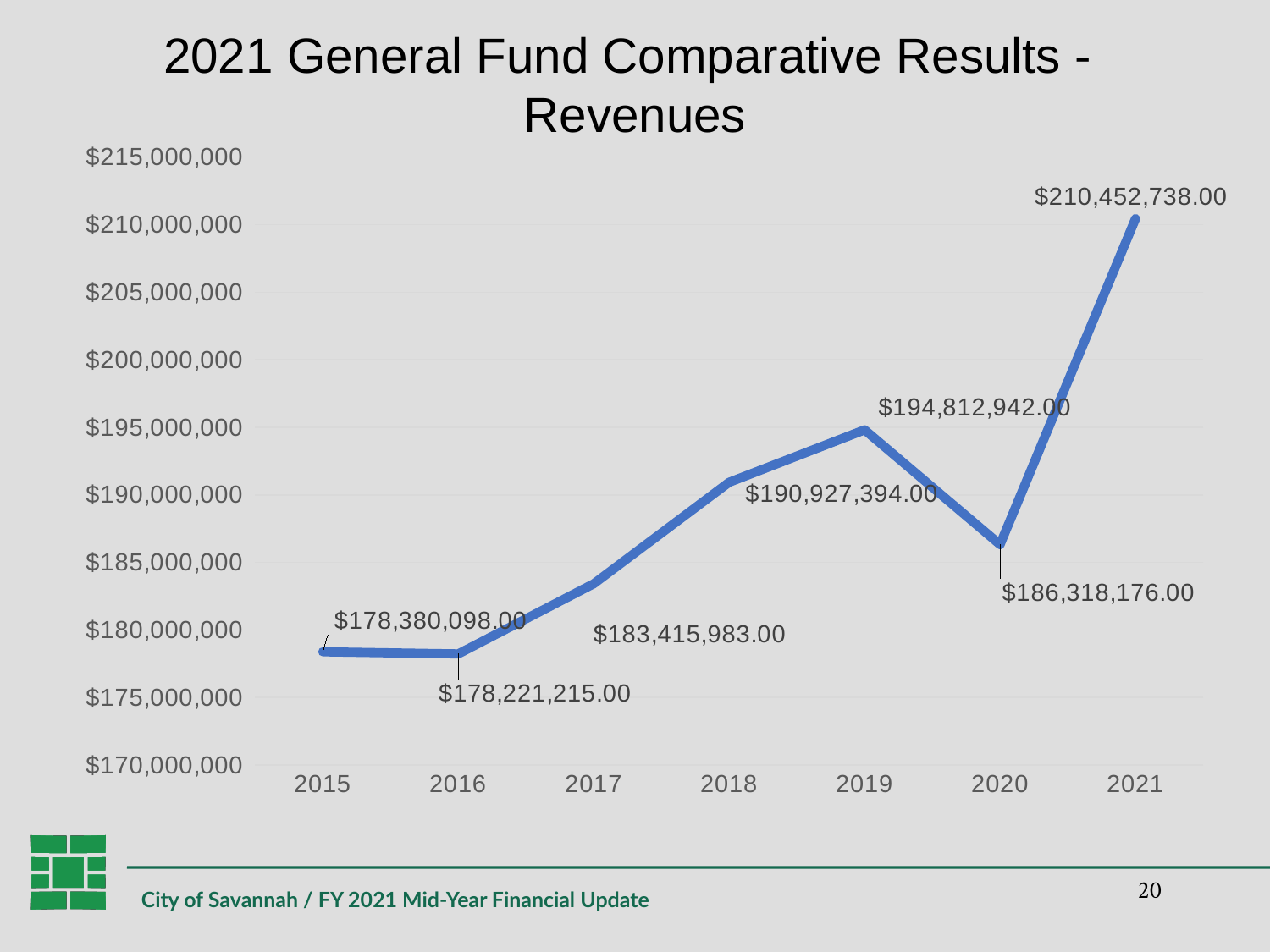

# 2021 General Fund Comparative Results - Revenues

### Chart

| Category |  |
|---|---|
| 2015 | 178380098.0 |
| 2016 | 178221215.0 |
| 2017 | 183415983.0 |
| 2018 | 190927394.0 |
| 2019 | 194812942.0 |
| 2020 | 186318176.0 |
| 2021 | 210452738.0 |
City of Savannah / FY 2021 Mid-Year Financial Update
20